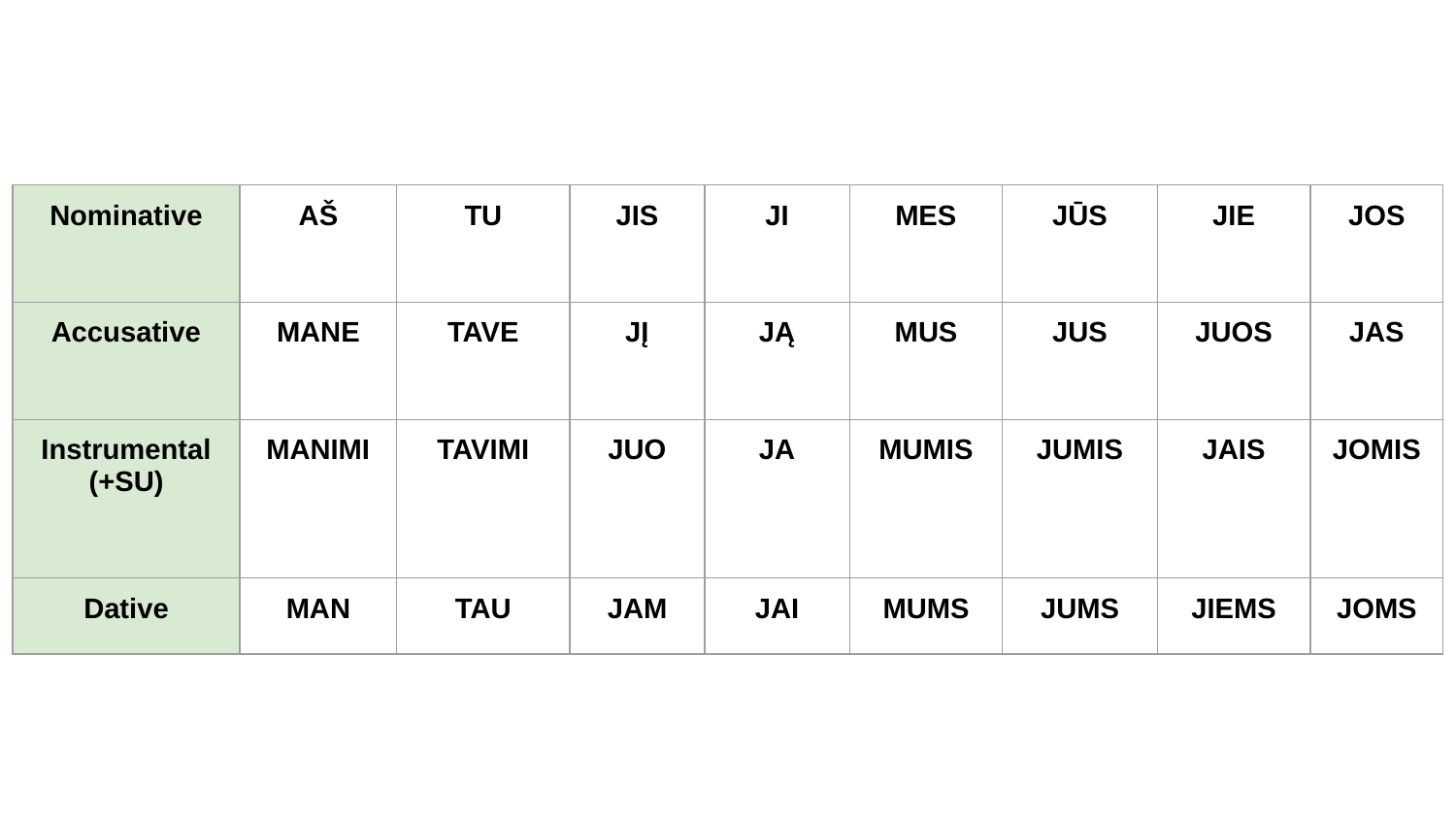

| Nominative | AŠ | TU | JIS | JI | MES | JŪS | JIE | JOS |
| --- | --- | --- | --- | --- | --- | --- | --- | --- |
| Accusative | MANE | TAVE | JĮ | JĄ | MUS | JUS | JUOS | JAS |
| Instrumental (+SU) | MANIMI | TAVIMI | JUO | JA | MUMIS | JUMIS | JAIS | JOMIS |
| Dative | MAN | TAU | JAM | JAI | MUMS | JUMS | JIEMS | JOMS |